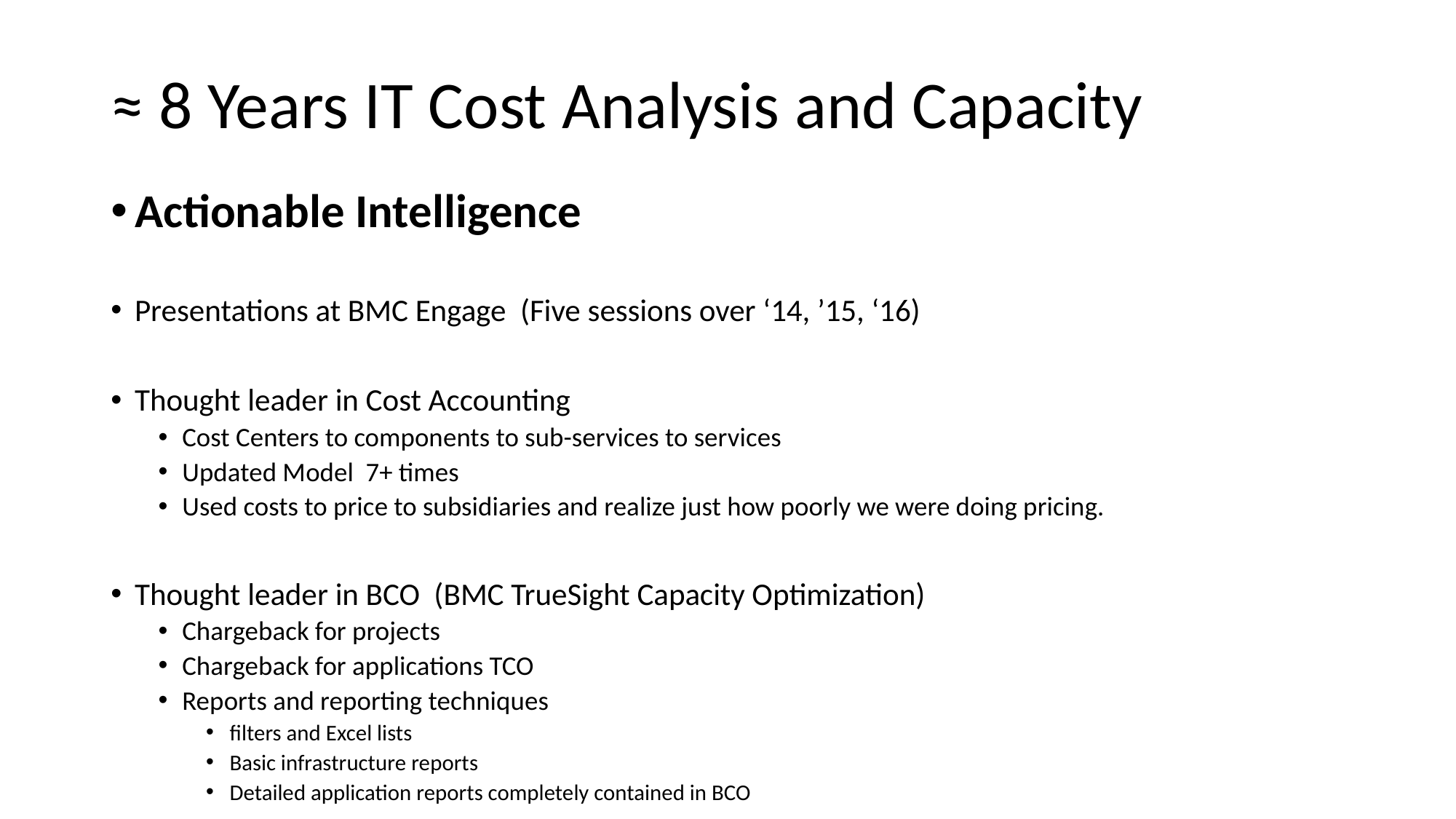

≈ 8 Years IT Cost Analysis and Capacity
Actionable Intelligence

Presentations at BMC Engage  (Five sessions over ‘14, ’15, ‘16)

Thought leader in Cost Accounting
Cost Centers to components to sub-services to services
Updated Model  7+ times
Used costs to price to subsidiaries and realize just how poorly we were doing pricing.

Thought leader in BCO  (BMC TrueSight Capacity Optimization)
Chargeback for projects
Chargeback for applications TCO
Reports and reporting techniques
filters and Excel lists
Basic infrastructure reports
Detailed application reports completely contained in BCO